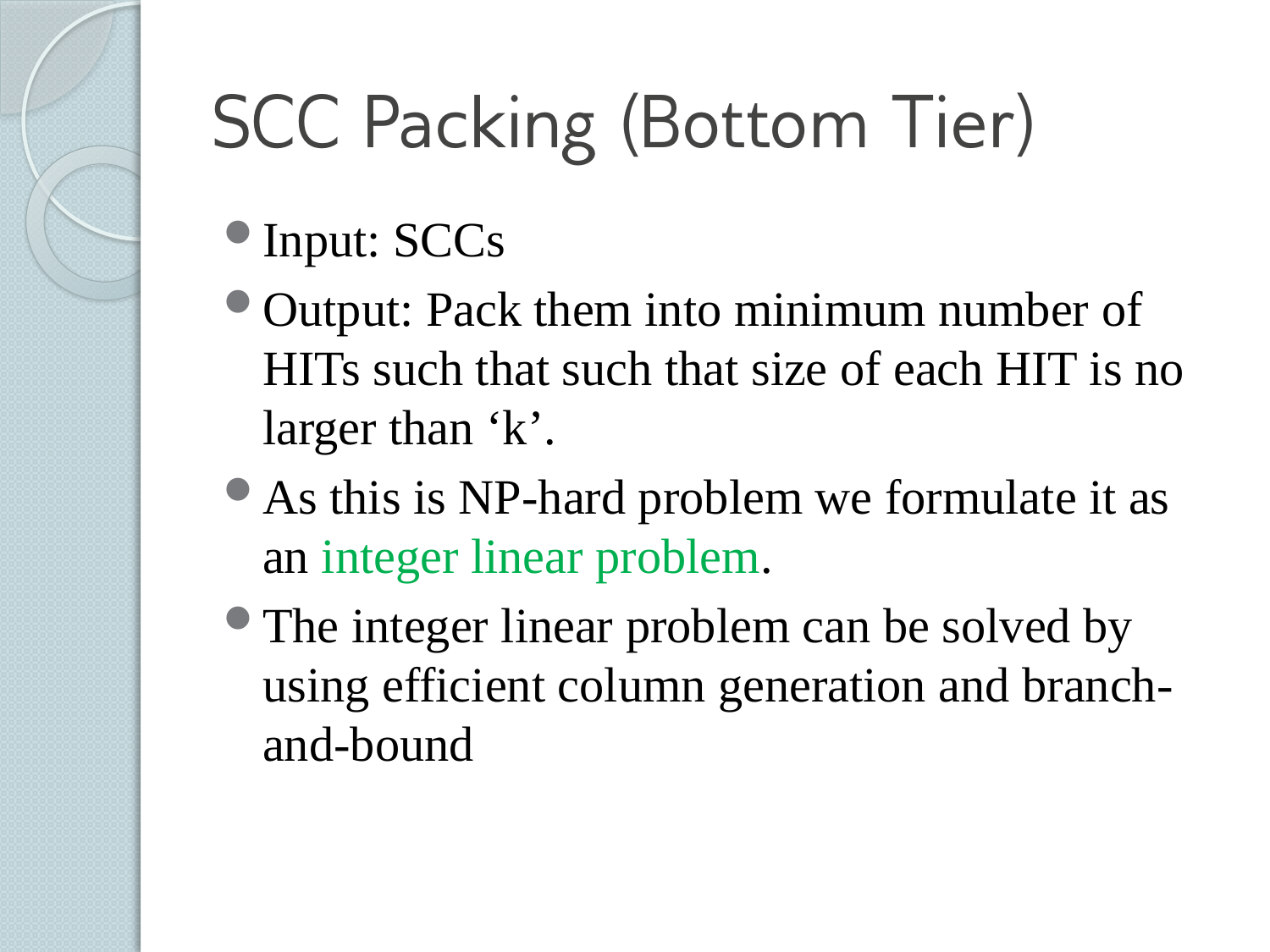

# SCC Packing (Bottom Tier)
Input: SCCs
Output: Pack them into minimum number of HITs such that such that size of each HIT is no larger than ‘k’.
As this is NP-hard problem we formulate it as an integer linear problem.
The integer linear problem can be solved by using efficient column generation and branch-and-bound